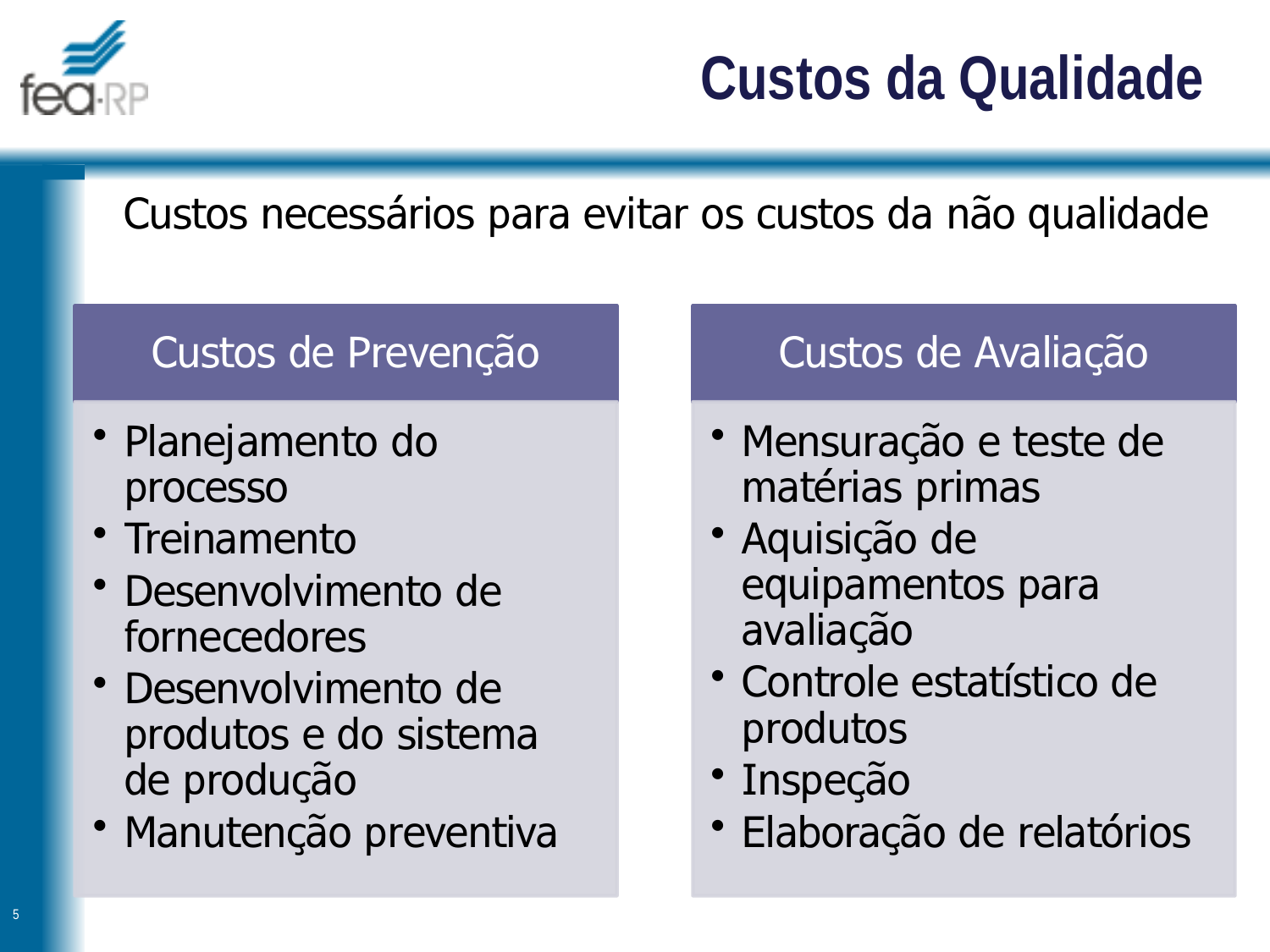

# Custos da Qualidade
	Custos necessários para evitar os custos da não qualidade
Custos de Prevenção
Planejamento do processo
Treinamento
Desenvolvimento de fornecedores
Desenvolvimento de produtos e do sistema de produção
Manutenção preventiva
Custos de Avaliação
Mensuração e teste de matérias primas
Aquisição de equipamentos para avaliação
Controle estatístico de produtos
Inspeção
Elaboração de relatórios
5